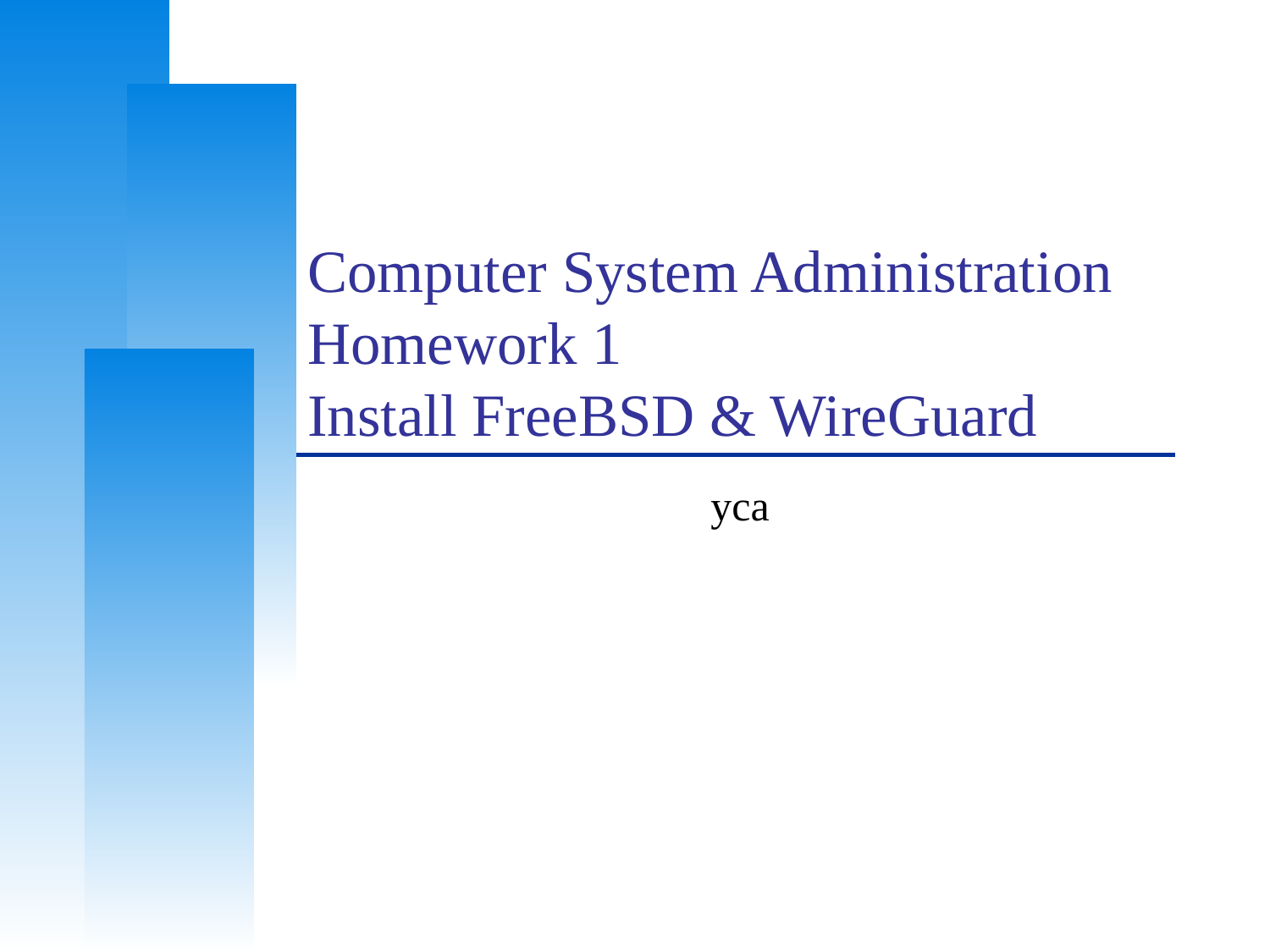

# Computer System Administration
Homework 1
Install FreeBSD & WireGuard
yca